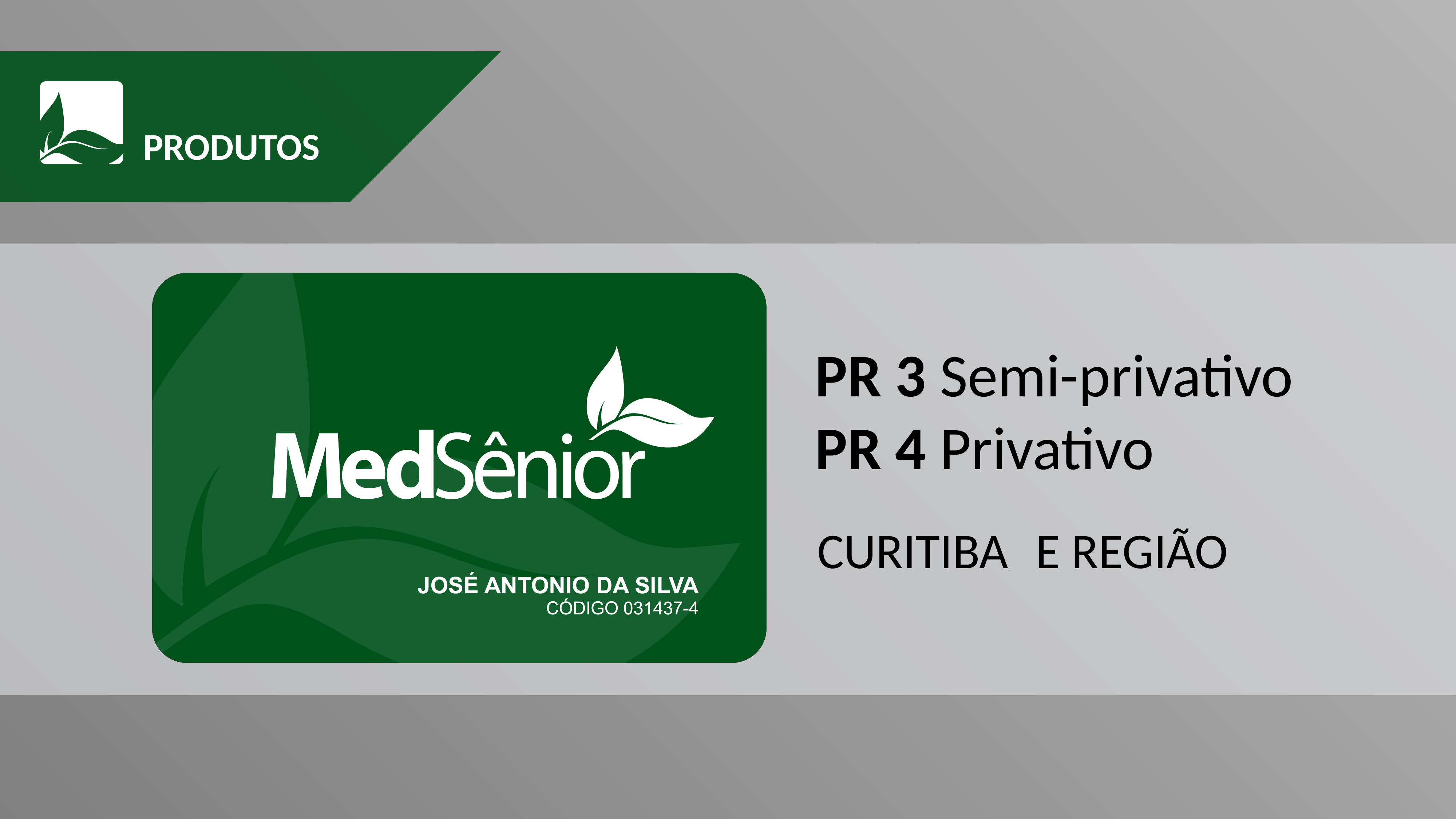

PRODUTOS

PR 3 Semi-privativo
PR 4 Privativo
CURITIBA 	E REGIÃO